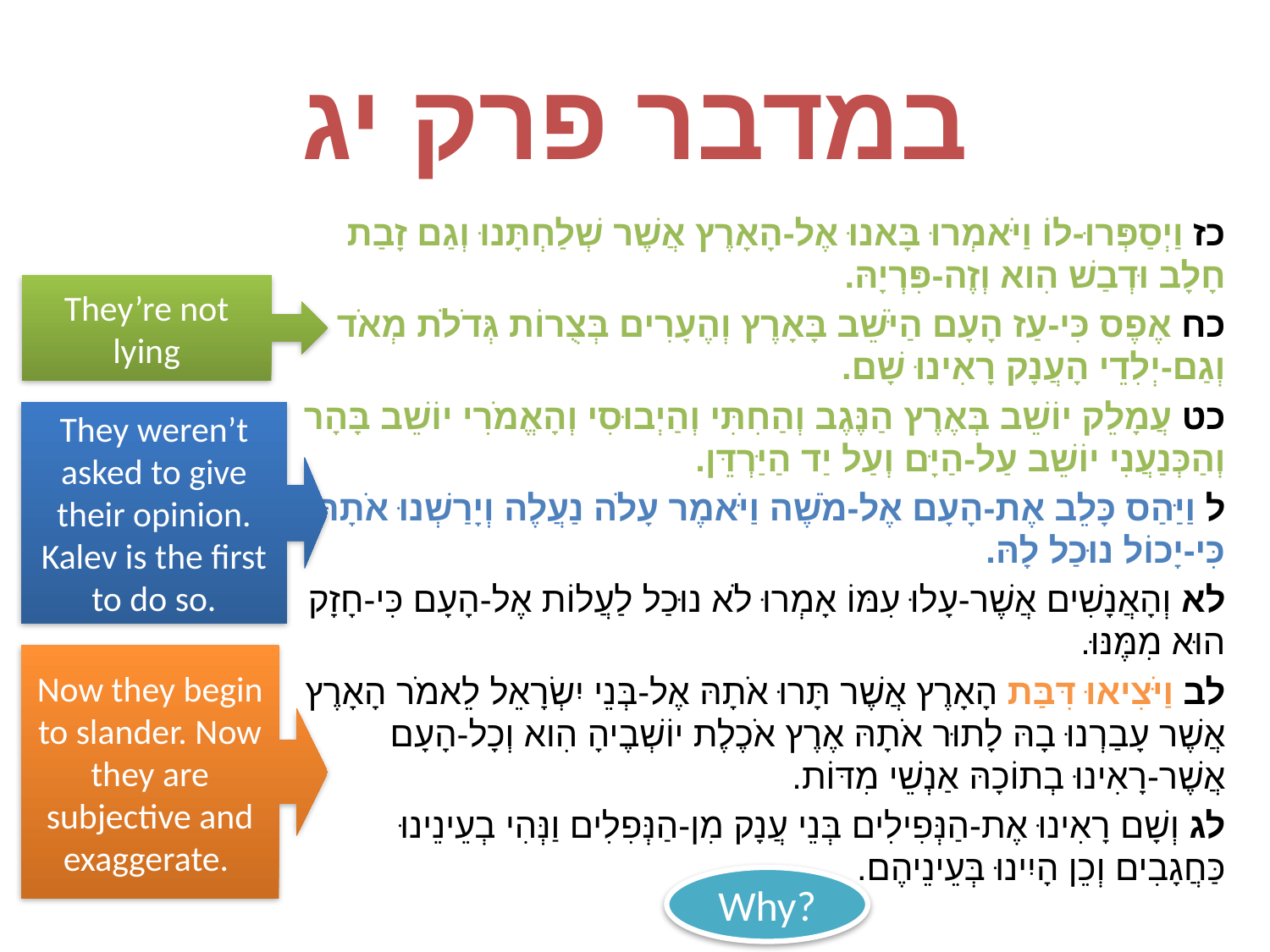

# במדבר פרק יג
כז וַיְסַפְּרוּ-לוֹ וַיֹּאמְרוּ בָּאנוּ אֶל-הָאָרֶץ אֲשֶׁר שְׁלַחְתָּנוּ וְגַם זָבַת חָלָב וּדְבַשׁ הִוא וְזֶה-פִּרְיָהּ.
כח אֶפֶס כִּי-עַז הָעָם הַיֹּשֵׁב בָּאָרֶץ וְהֶעָרִים בְּצֻרוֹת גְּדֹלֹת מְאֹד וְגַם-יְלִדֵי הָעֲנָק רָאִינוּ שָׁם.
כט עֲמָלֵק יוֹשֵׁב בְּאֶרֶץ הַנֶּגֶב וְהַחִתִּי וְהַיְבוּסִי וְהָאֱמֹרִי יוֹשֵׁב בָּהָר וְהַכְּנַעֲנִי יוֹשֵׁב עַל-הַיָּם וְעַל יַד הַיַּרְדֵּן.
ל וַיַּהַס כָּלֵב אֶת-הָעָם אֶל-מֹשֶׁה וַיֹּאמֶר עָלֹה נַעֲלֶה וְיָרַשְׁנוּ אֹתָהּ כִּי-יָכוֹל נוּכַל לָהּ.
לא וְהָאֲנָשִׁים אֲשֶׁר-עָלוּ עִמּוֹ אָמְרוּ לֹא נוּכַל לַעֲלוֹת אֶל-הָעָם כִּי-חָזָק הוּא מִמֶּנּוּ.
לב וַיֹּצִיאוּ דִּבַּת הָאָרֶץ אֲשֶׁר תָּרוּ אֹתָהּ אֶל-בְּנֵי יִשְׂרָאֵל לֵאמֹר הָאָרֶץ אֲשֶׁר עָבַרְנוּ בָהּ לָתוּר אֹתָהּ אֶרֶץ אֹכֶלֶת יוֹשְׁבֶיהָ הִוא וְכָל-הָעָם אֲשֶׁר-רָאִינוּ בְתוֹכָהּ אַנְשֵׁי מִדּוֹת.
לג וְשָׁם רָאִינוּ אֶת-הַנְּפִילִים בְּנֵי עֲנָק מִן-הַנְּפִלִים וַנְּהִי בְעֵינֵינוּ כַּחֲגָבִים וְכֵן הָיִינוּ בְּעֵינֵיהֶם.
They’re not lying
They weren’t asked to give their opinion. Kalev is the first to do so.
Now they begin to slander. Now they are subjective and exaggerate.
Why?